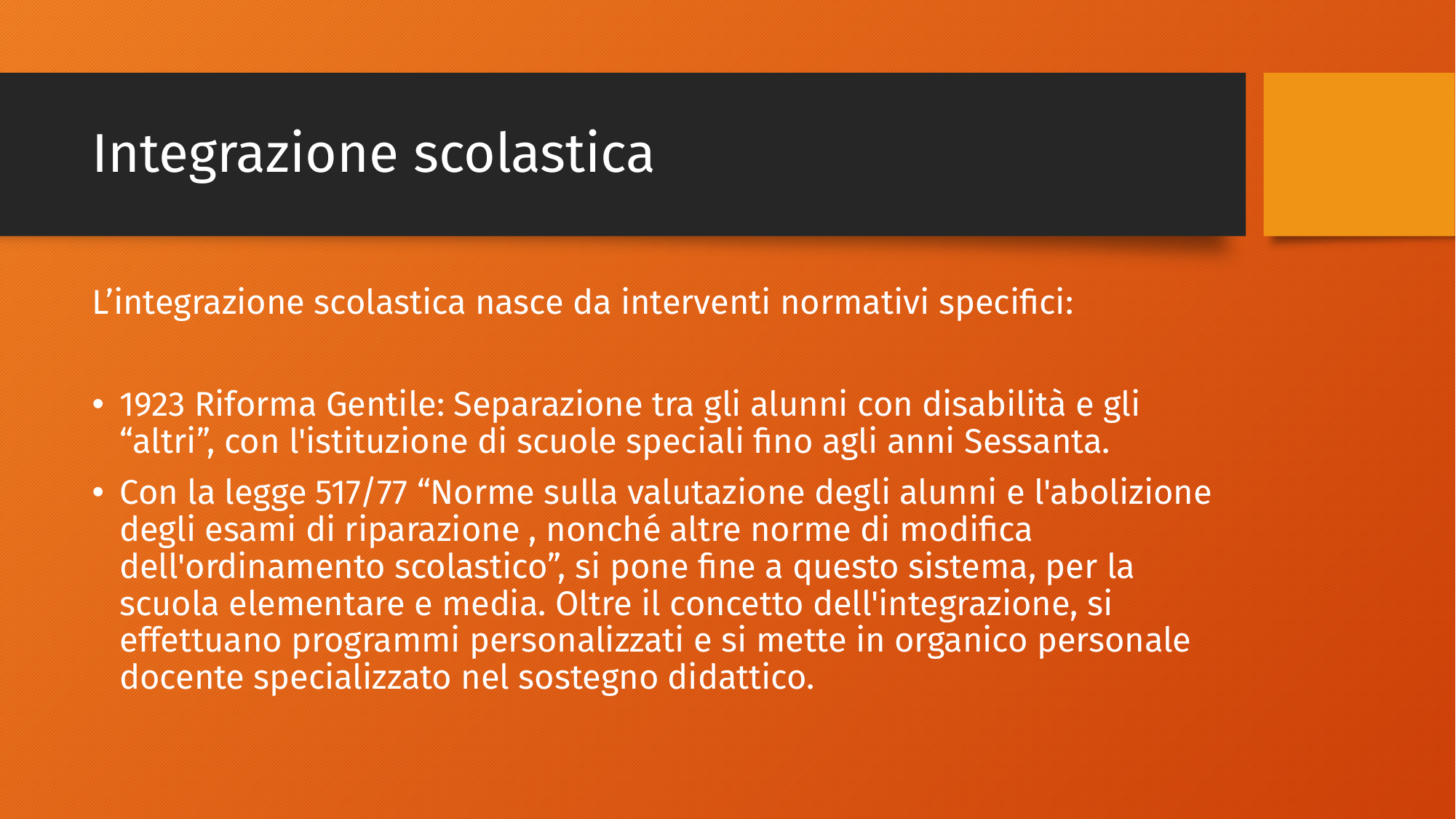

# Integrazione scolastica
L’integrazione scolastica nasce da interventi normativi specifici:

1923 Riforma Gentile: Separazione tra gli alunni con disabilità e gli “altri”, con l'istituzione di scuole speciali fino agli anni Sessanta.
Con la legge 517/77 “Norme sulla valutazione degli alunni e l'abolizione degli esami di riparazione , nonché altre norme di modifica dell'ordinamento scolastico”, si pone fine a questo sistema, per la scuola elementare e media. Oltre il concetto dell'integrazione, si effettuano programmi personalizzati e si mette in organico personale docente specializzato nel sostegno didattico.